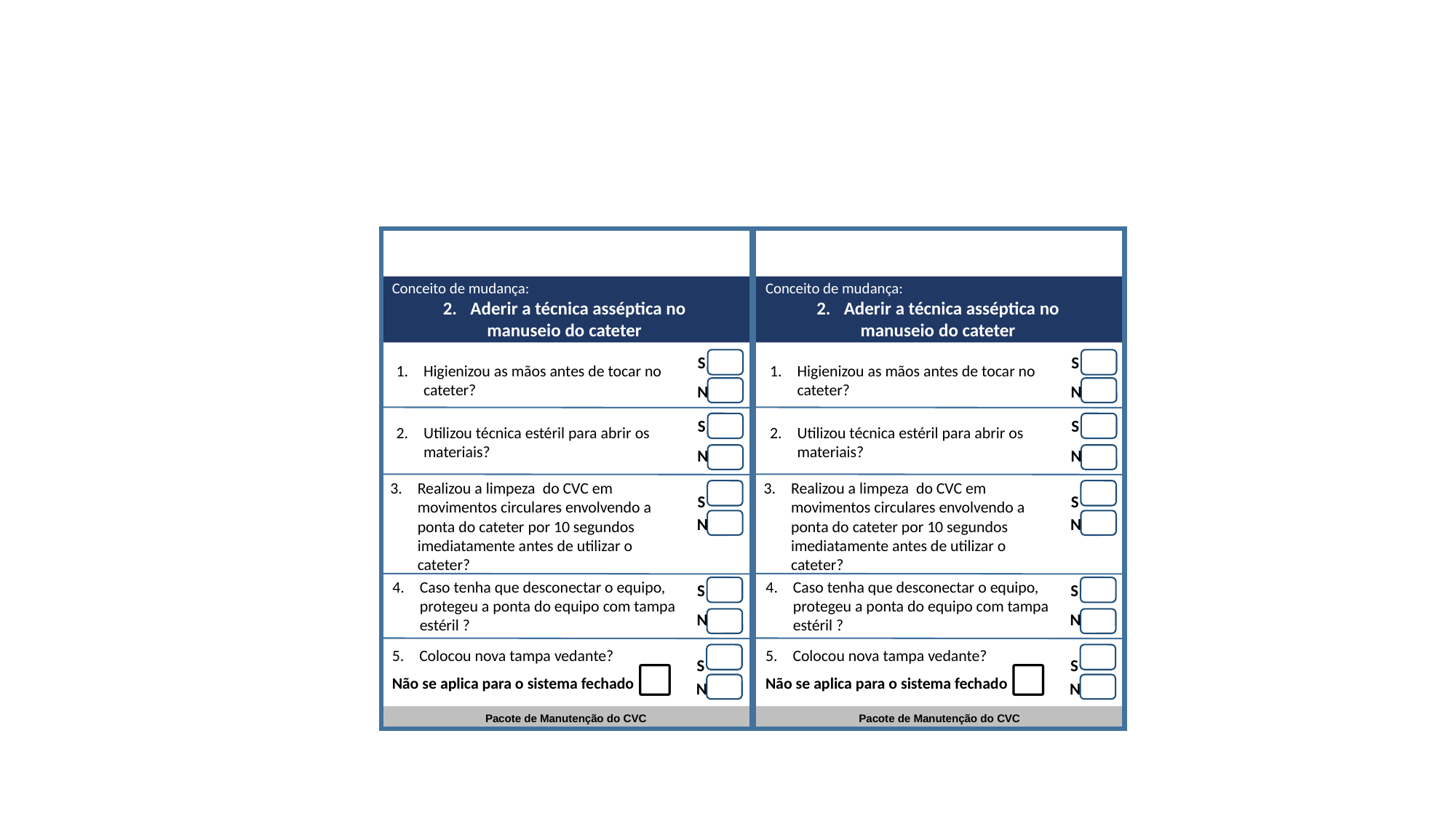

S
S
S
S
S
N
N
N
N
N
Conceito de mudança:
Aderir a técnica asséptica no
manuseio do cateter​
Realizou a limpeza  do CVC em movimentos circulares envolvendo a ponta do cateter por 10 segundos imediatamente antes de utilizar o cateter?
Pacote de Manutenção do CVC
Higienizou as mãos antes de tocar no cateter?
Utilizou técnica estéril para abrir os materiais?
Caso tenha que desconectar o equipo, protegeu a ponta do equipo com tampa estéril ?
Colocou nova tampa vedante?
Não se aplica para o sistema fechado ⃞

S
S
S
S
S
N
N
N
N
N
Conceito de mudança:
Aderir a técnica asséptica no
manuseio do cateter​
Realizou a limpeza  do CVC em movimentos circulares envolvendo a ponta do cateter por 10 segundos imediatamente antes de utilizar o cateter?
Pacote de Manutenção do CVC
Higienizou as mãos antes de tocar no cateter?
Utilizou técnica estéril para abrir os materiais?
Caso tenha que desconectar o equipo, protegeu a ponta do equipo com tampa estéril ?
Colocou nova tampa vedante?
Não se aplica para o sistema fechado ⃞